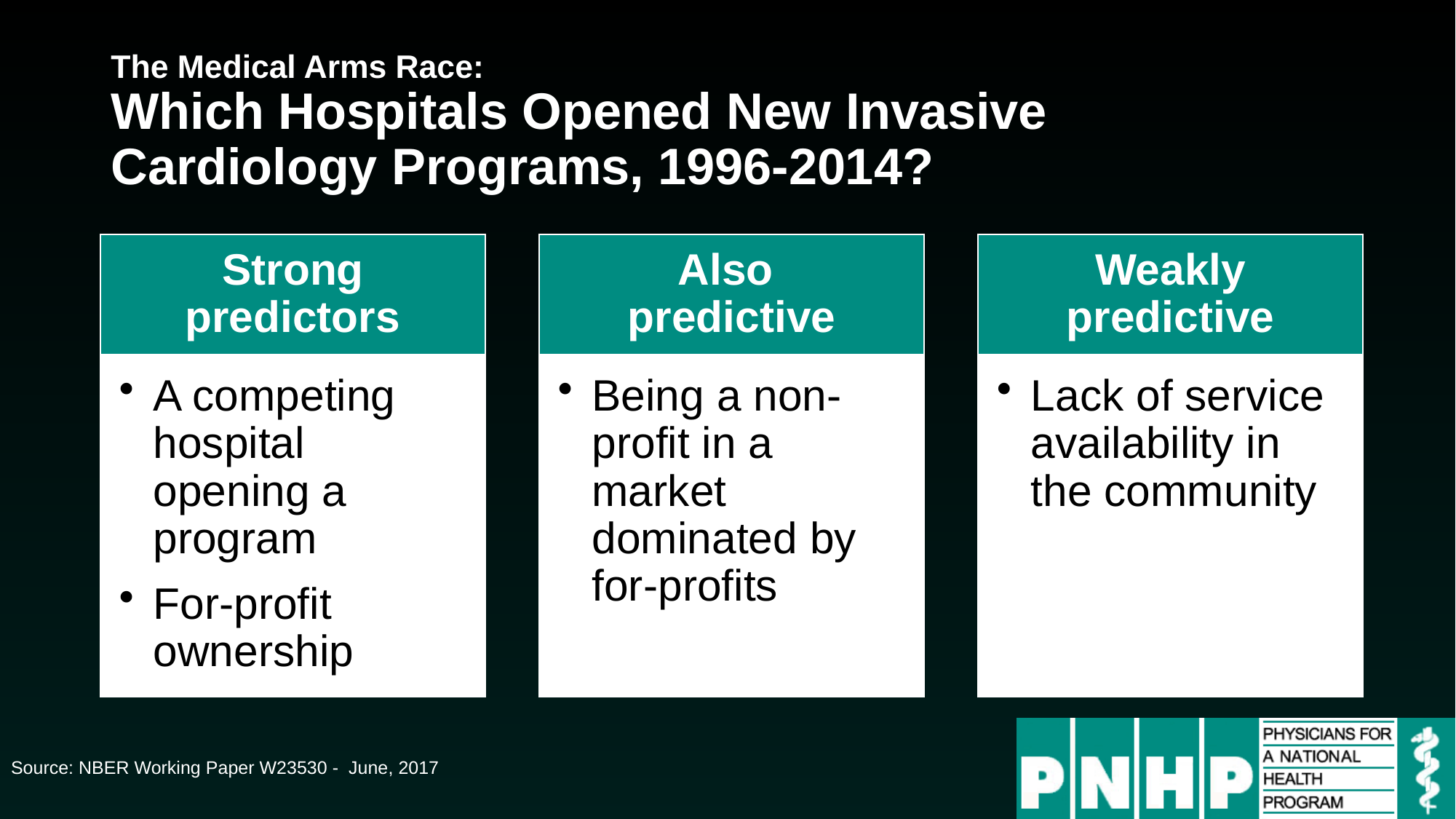

# The Medical Arms Race: Which Hospitals Opened New Invasive Cardiology Programs, 1996-2014?
Strong predictors
A competing hospital opening a program
For-profit ownership
Also
predictive
Being a non-profit in a market dominated by for-profits
Weakly
predictive
Lack of service availability in the community
Source: NBER Working Paper W23530 -  June, 2017